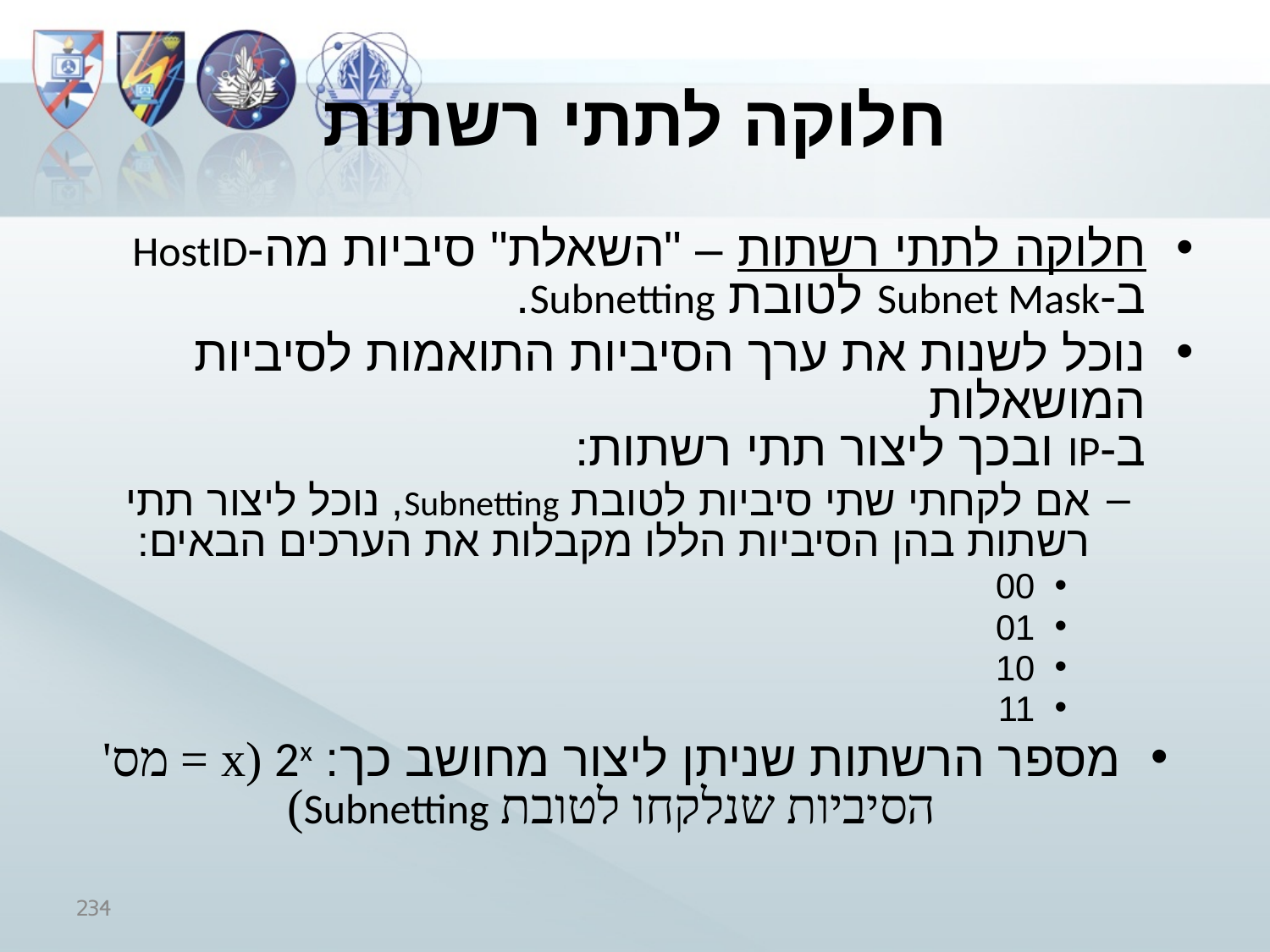

# חלוקה לתתי רשתות
חלוקה לתתי רשתות – "השאלת" סיביות מה-HostID
ב-Subnet Mask לטובת Subnetting.
נוכל לשנות את ערך הסיביות התואמות לסיביות המושאלות
ב-IP ובכך ליצור תתי רשתות:
אם לקחתי שתי סיביות לטובת Subnetting, נוכל ליצור תתי רשתות בהן הסיביות הללו מקבלות את הערכים הבאים:
00
01
10
11
מספר הרשתות שניתן ליצור מחושב כך: 2x (x = מס' הסיביות שנלקחו לטובת Subnetting)
234